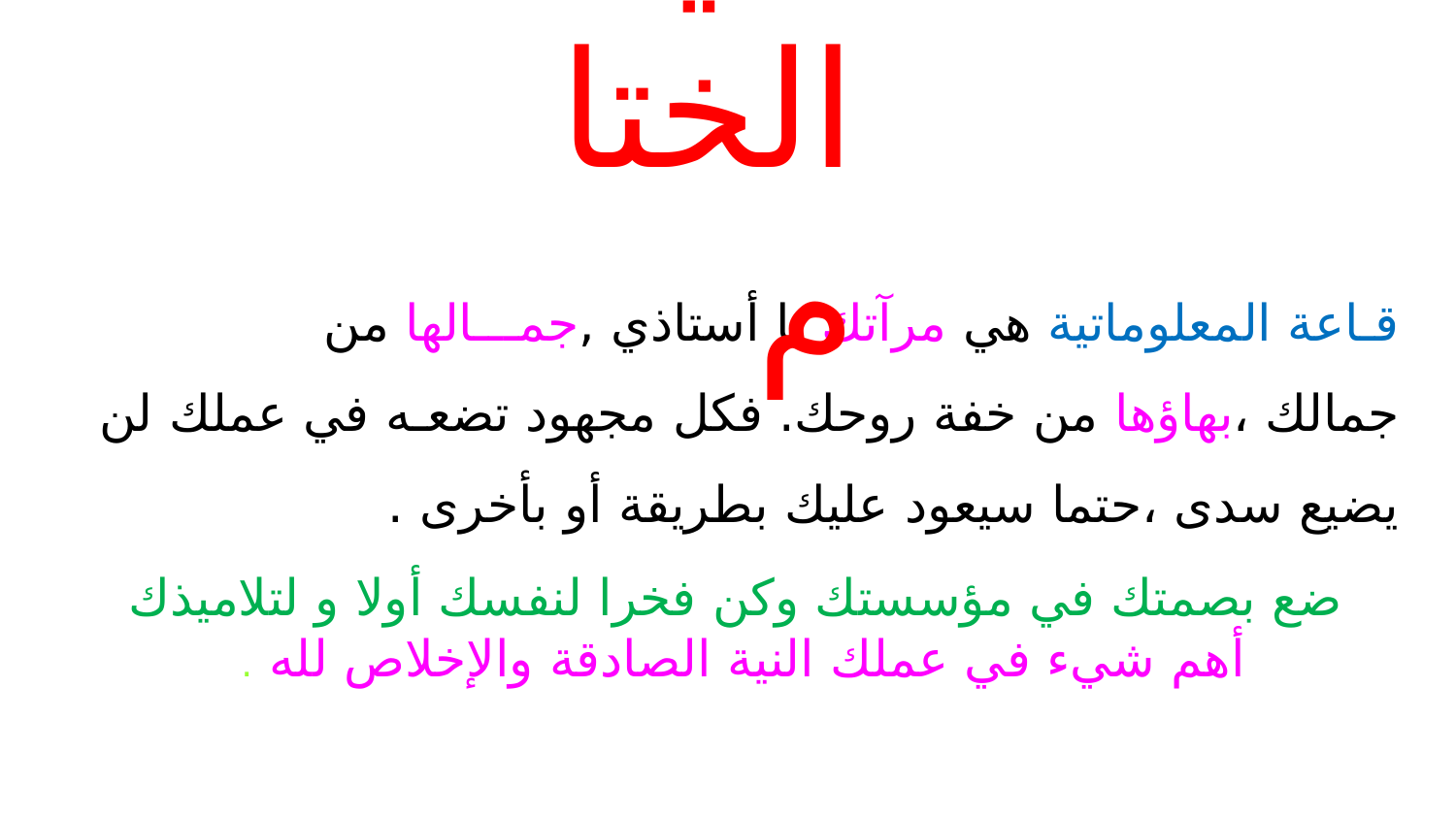

في الختام
قـاعة المعلوماتية هي مرآتك يا أستاذي ,جمـــالها من جمالك ،بهاؤها من خفة روحك. فكل مجهود تضعـه في عملك لن يضيع سدى ،حتما سيعود عليك بطريقة أو بأخرى .
  ضع بصمتك في مؤسستك وكن فخرا لنفسك أولا و لتلاميذك
أهم شيء في عملك النية الصادقة والإخلاص لله .